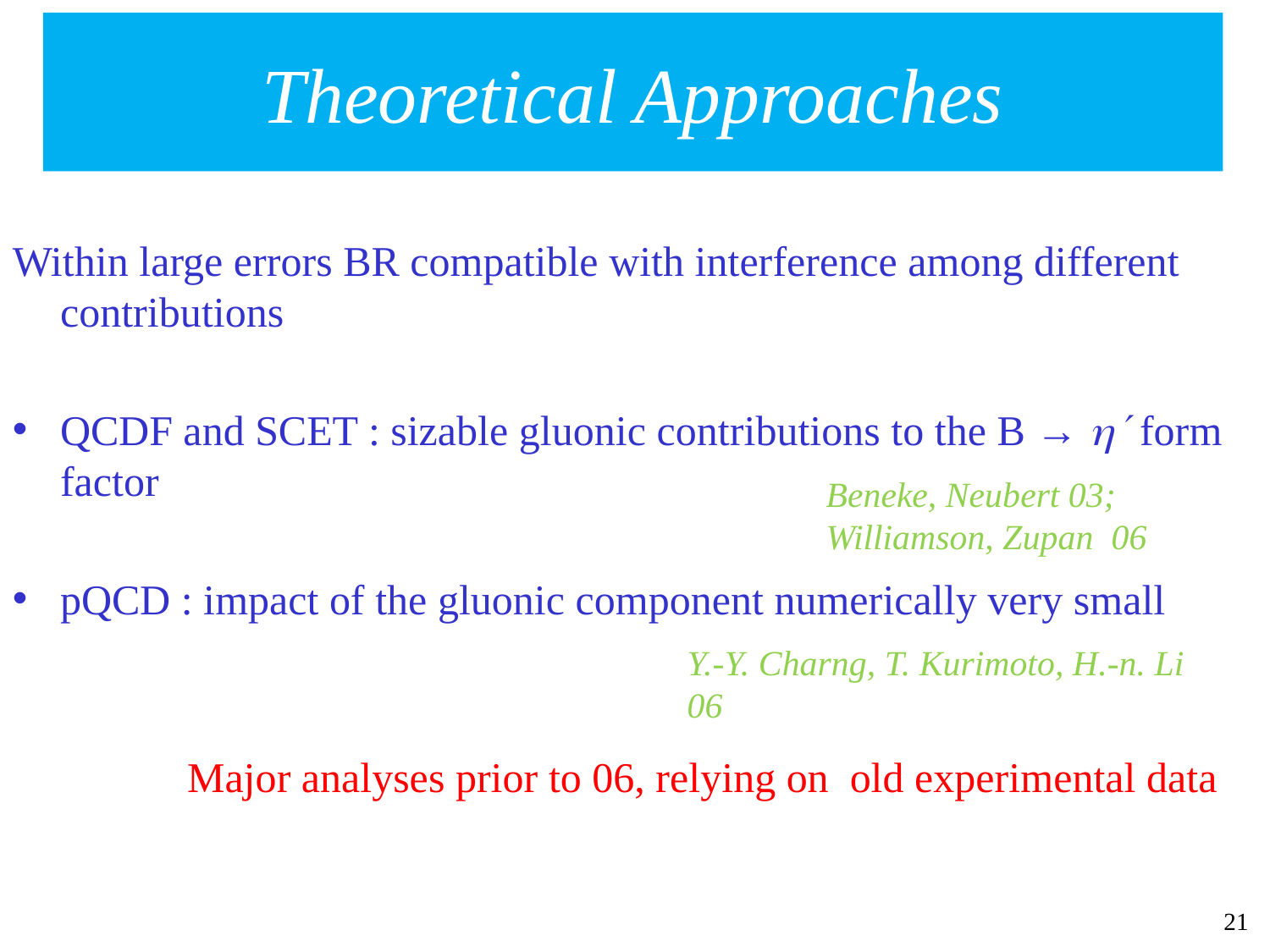

# Theoretical Approaches

Within large errors BR compatible with interference among different contributions

QCDF and SCET : sizable gluonic contributions to the B → η′ form factor

pQCD : impact of the gluonic component numerically very small

		Major analyses prior to 06, relying on  old experimental data

Beneke, Neubert 03; Williamson, Zupan  06
Y.-Y. Charng, T. Kurimoto, H.-n. Li 06
21